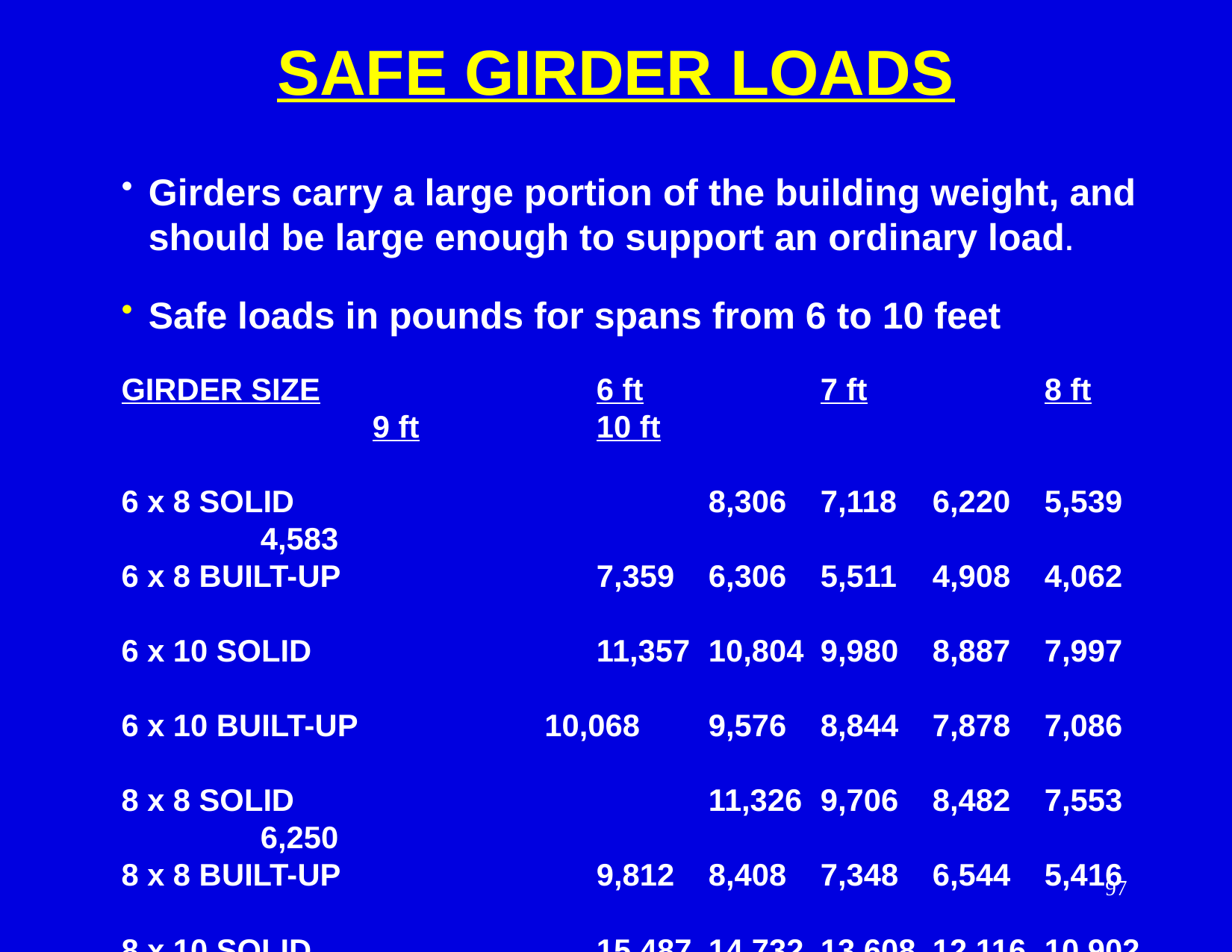

SAFE GIRDER LOADS
Girders carry a large portion of the building weight, and should be large enough to support an ordinary load.

Safe loads in pounds for spans from 6 to 10 feet

GIRDER SIZE			6 ft		7 ft		8 ft		9 ft		10 ft

6 x 8 SOLID				8,306	7,118	6,220	5,539	4,583
6 x 8 BUILT-UP			7,359	6,306	5,511	4,908	4,062
6 x 10 SOLID			11,357	10,804	9,980	8,887	7,997
6 x 10 BUILT-UP		       10,068	9,576	8,844	7,878	7,086
8 x 8 SOLID				11,326	9,706	8,482	7,553	6,250
8 x 8 BUILT-UP			9,812	8,408	7,348	6,544	5,416
8 x 10 SOLID			15,487	14,732	13,608	12,116	10,902
8 x 10 BUILT-UP		       13,424	12,768	11,792	10,504	9,448
97